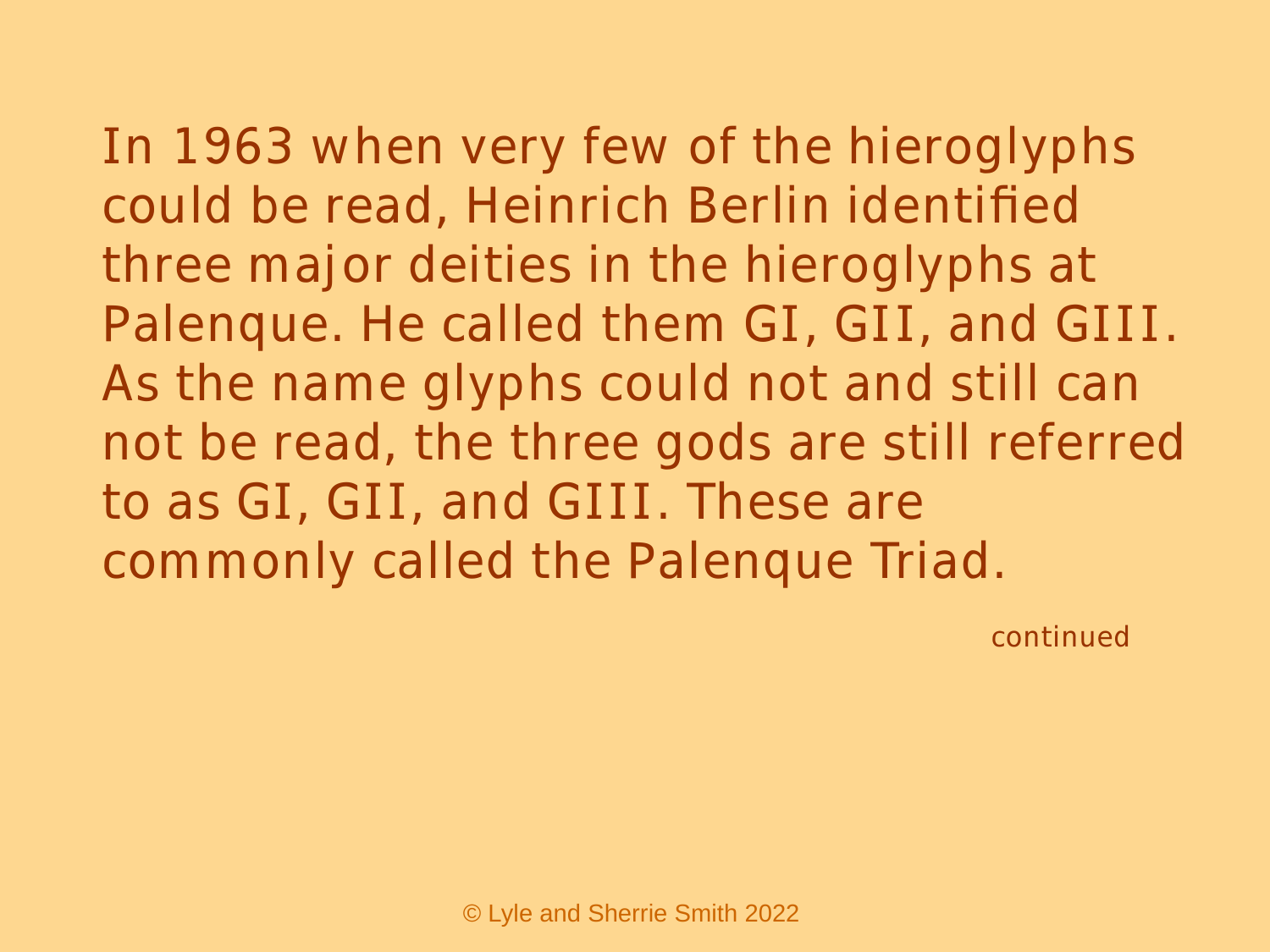

In 1963 when very few of the hieroglyphs could be read, Heinrich Berlin identified three major deities in the hieroglyphs at Palenque. He called them GI, GII, and GIII. As the name glyphs could not and still can not be read, the three gods are still referred to as GI, GII, and GIII. These are commonly called the Palenque Triad.
								continued
 © Lyle and Sherrie Smith 2022